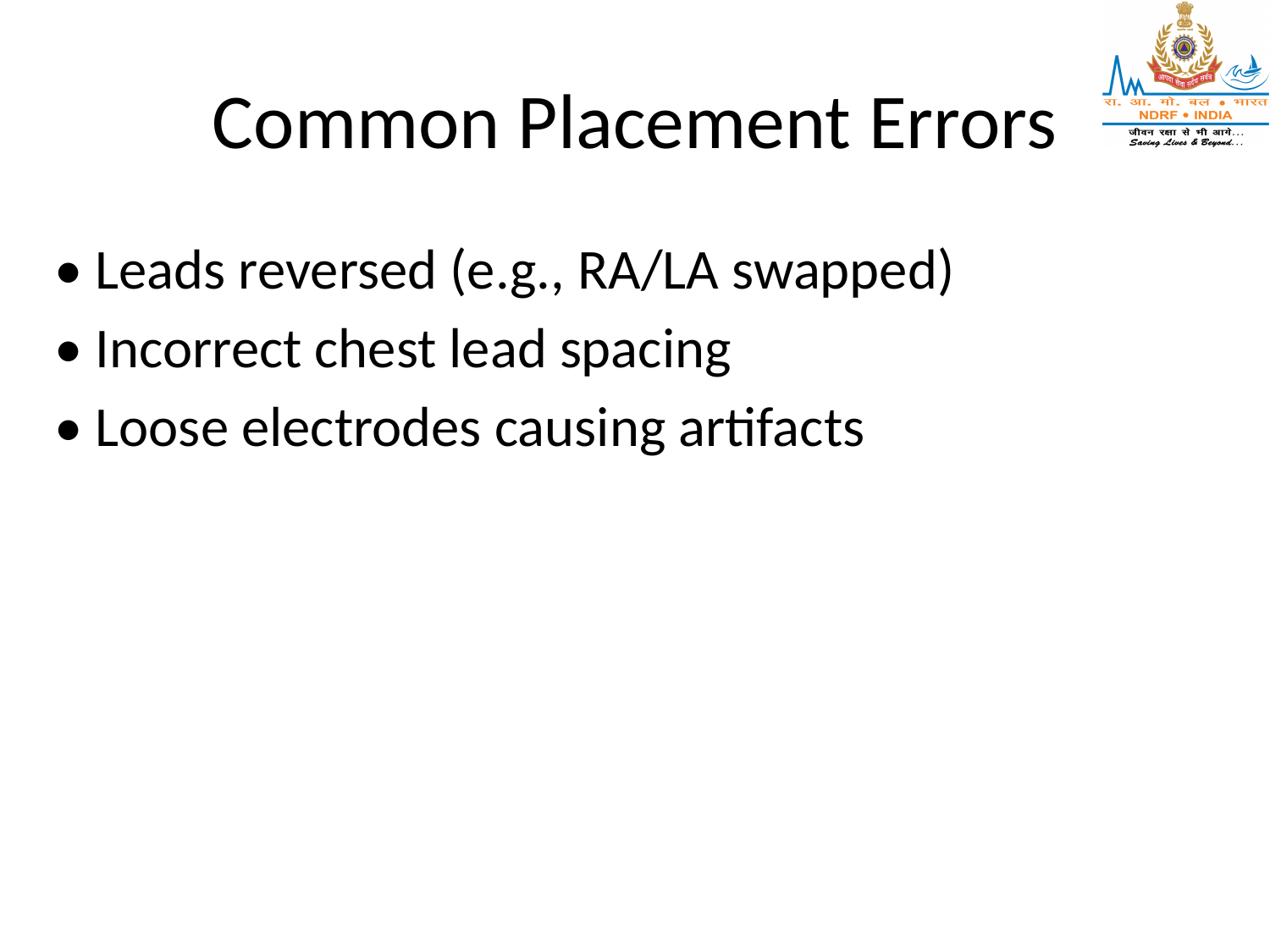

# Common Placement Errors
• Leads reversed (e.g., RA/LA swapped)
• Incorrect chest lead spacing
• Loose electrodes causing artifacts